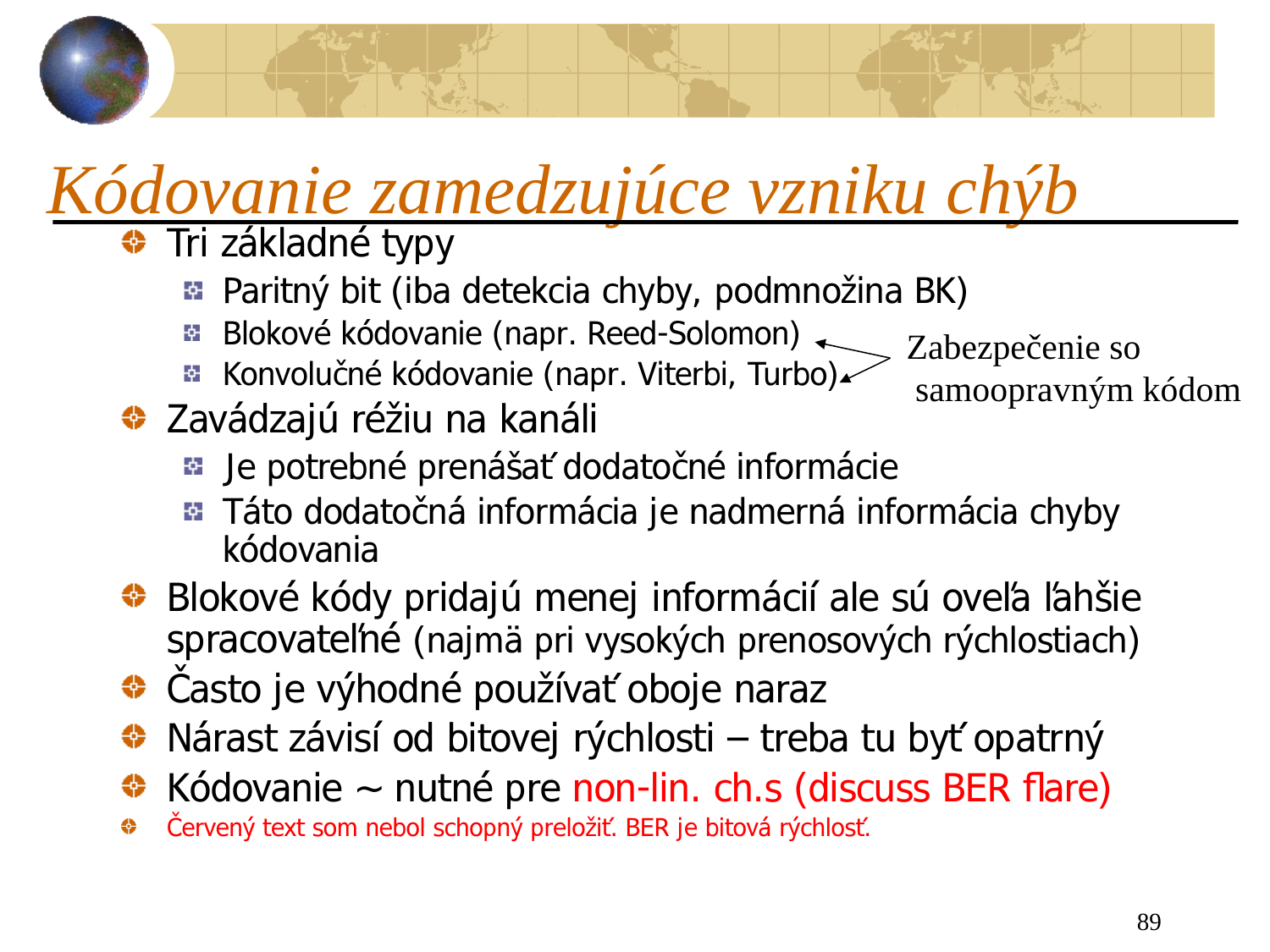

# Kódovanie zamedzujúce vzniku chýb
Tri základné typy
Paritný bit (iba detekcia chyby, podmnožina BK)
Blokové kódovanie (napr. Reed-Solomon)
Konvolučné kódovanie (napr. Viterbi, Turbo)
Zavádzajú réžiu na kanáli
Je potrebné prenášať dodatočné informácie
Táto dodatočná informácia je nadmerná informácia chyby kódovania
Blokové kódy pridajú menej informácií ale sú oveľa ľahšie spracovateľné (najmä pri vysokých prenosových rýchlostiach)
Často je výhodné používať oboje naraz
Nárast závisí od bitovej rýchlosti – treba tu byť opatrný
Kódovanie ~ nutné pre non-lin. ch.s (discuss BER flare)
Červený text som nebol schopný preložiť. BER je bitová rýchlosť.

Zabezpečenie so
 samoopravným kódom

89